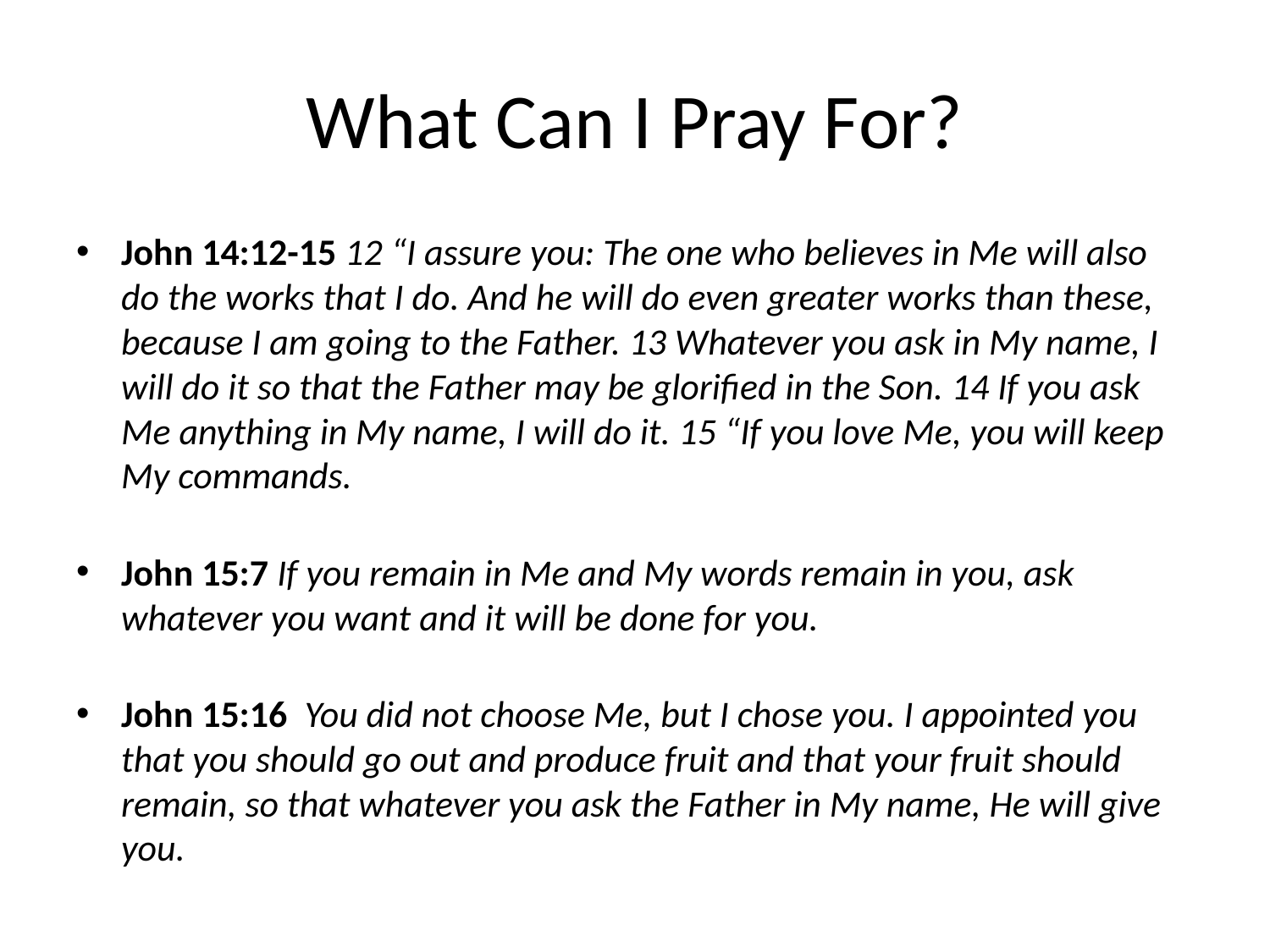

# What Can I Pray For?
John 14:12-15 12 “I assure you: The one who believes in Me will also do the works that I do. And he will do even greater works than these, because I am going to the Father. 13 Whatever you ask in My name, I will do it so that the Father may be glorified in the Son. 14 If you ask Me anything in My name, I will do it. 15 “If you love Me, you will keep My commands.
John 15:7 If you remain in Me and My words remain in you, ask whatever you want and it will be done for you.
John 15:16  You did not choose Me, but I chose you. I appointed you that you should go out and produce fruit and that your fruit should remain, so that whatever you ask the Father in My name, He will give you.